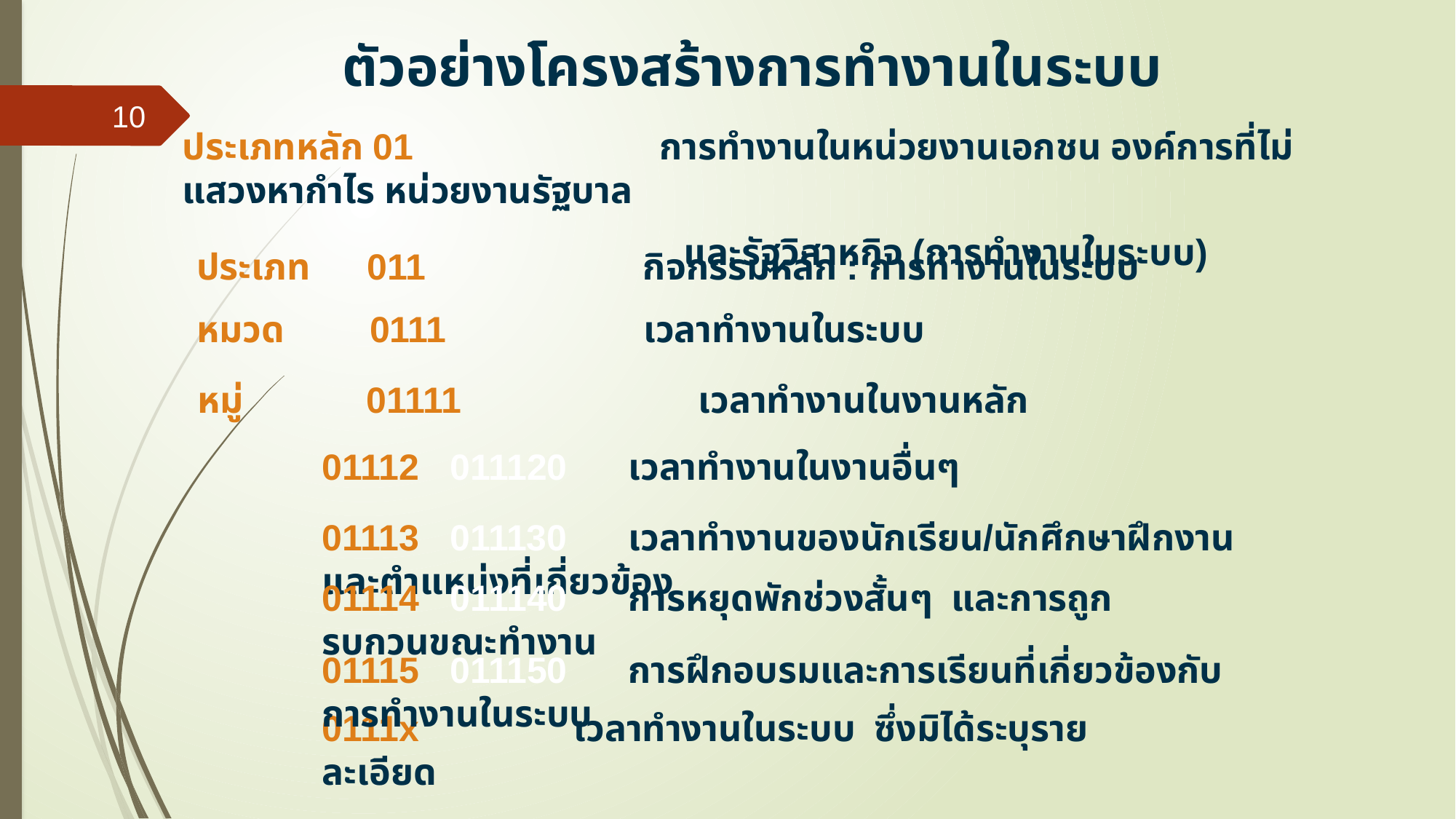

ตัวอย่างโครงสร้างการทำงานในระบบ
10
ประเภทหลัก 01              	    การทำงานในหน่วยงานเอกชน องค์การที่ไม่แสวงหากำไร หน่วยงานรัฐบาล
                                                     และรัฐวิสาหกิจ (การทำงานในระบบ)
ประเภท      011           	 กิจกรรมหลัก : การทำงานในระบบ
หมวด         0111         	 เวลาทำงานในระบบ
หมู่             01111    	                 เวลาทำงานในงานหลัก
01112   011120      เวลาทำงานในงานอื่นๆ
01113   011130      เวลาทำงานของนักเรียน/นักศึกษาฝึกงาน  และตำแหน่งที่เกี่ยวข้อง
01114   011140      การหยุดพักช่วงสั้นๆ  และการถูกรบกวนขณะทำงาน
01115   011150      การฝึกอบรมและการเรียนที่เกี่ยวข้องกับการทำงานในระบบ
0111x	              เวลาทำงานในระบบ  ซึ่งมิได้ระบุรายละเอียด